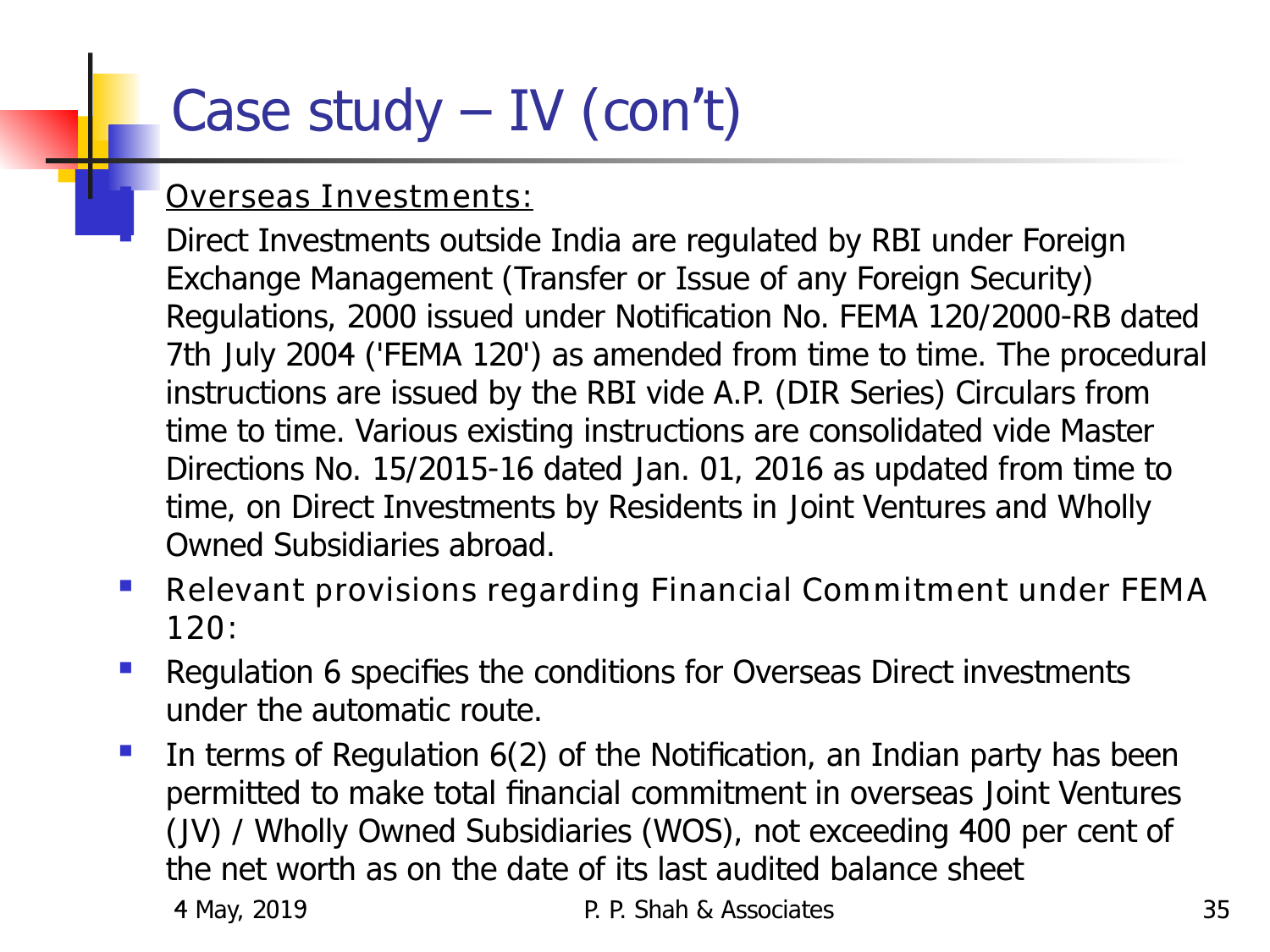

# Case study – IV (con’t)
Overseas Investments:
Direct Investments outside India are regulated by RBI under Foreign Exchange Management (Transfer or Issue of any Foreign Security) Regulations, 2000 issued under Notification No. FEMA 120/2000-RB dated 7th July 2004 ('FEMA 120') as amended from time to time. The procedural instructions are issued by the RBI vide A.P. (DIR Series) Circulars from time to time. Various existing instructions are consolidated vide Master Directions No. 15/2015-16 dated Jan. 01, 2016 as updated from time to time, on Direct Investments by Residents in Joint Ventures and Wholly Owned Subsidiaries abroad.
Relevant provisions regarding Financial Commitment under FEMA 120:
Regulation 6 specifies the conditions for Overseas Direct investments under the automatic route.
In terms of Regulation 6(2) of the Notification, an Indian party has been permitted to make total financial commitment in overseas Joint Ventures (JV) / Wholly Owned Subsidiaries (WOS), not exceeding 400 per cent of the net worth as on the date of its last audited balance sheet

4 May, 2019
P. P. Shah & Associates
35